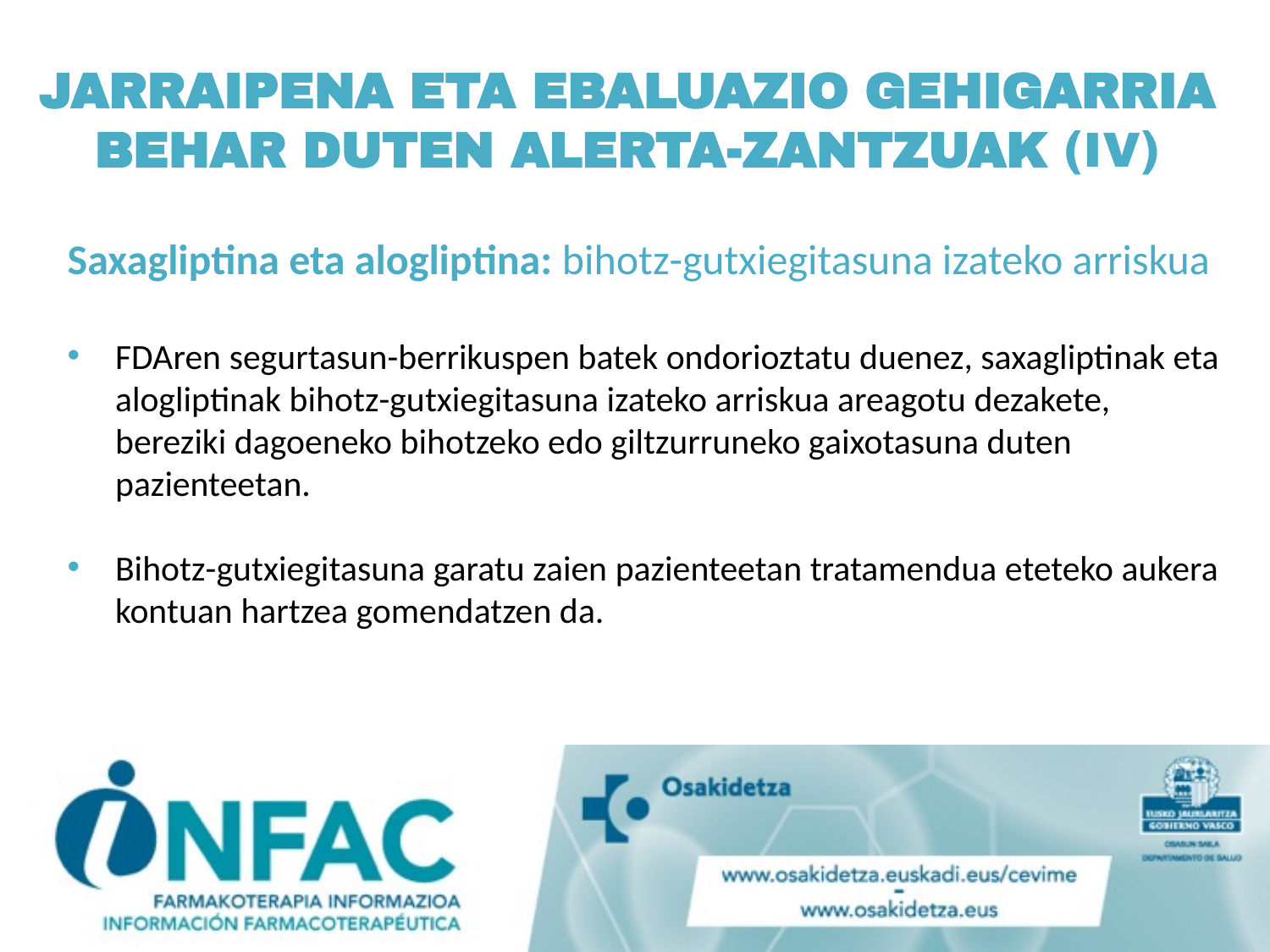

# JARRAIPENA ETA EBALUAZIO GEHIGARRIA BEHAR DUTEN ALERTA-ZANTZUAK (IV)
Saxagliptina eta alogliptina: bihotz-gutxiegitasuna izateko arriskua

FDAren segurtasun-berrikuspen batek ondorioztatu duenez, saxagliptinak eta alogliptinak bihotz-gutxiegitasuna izateko arriskua areagotu dezakete, bereziki dagoeneko bihotzeko edo giltzurruneko gaixotasuna duten pazienteetan.

Bihotz-gutxiegitasuna garatu zaien pazienteetan tratamendua eteteko aukera kontuan hartzea gomendatzen da.